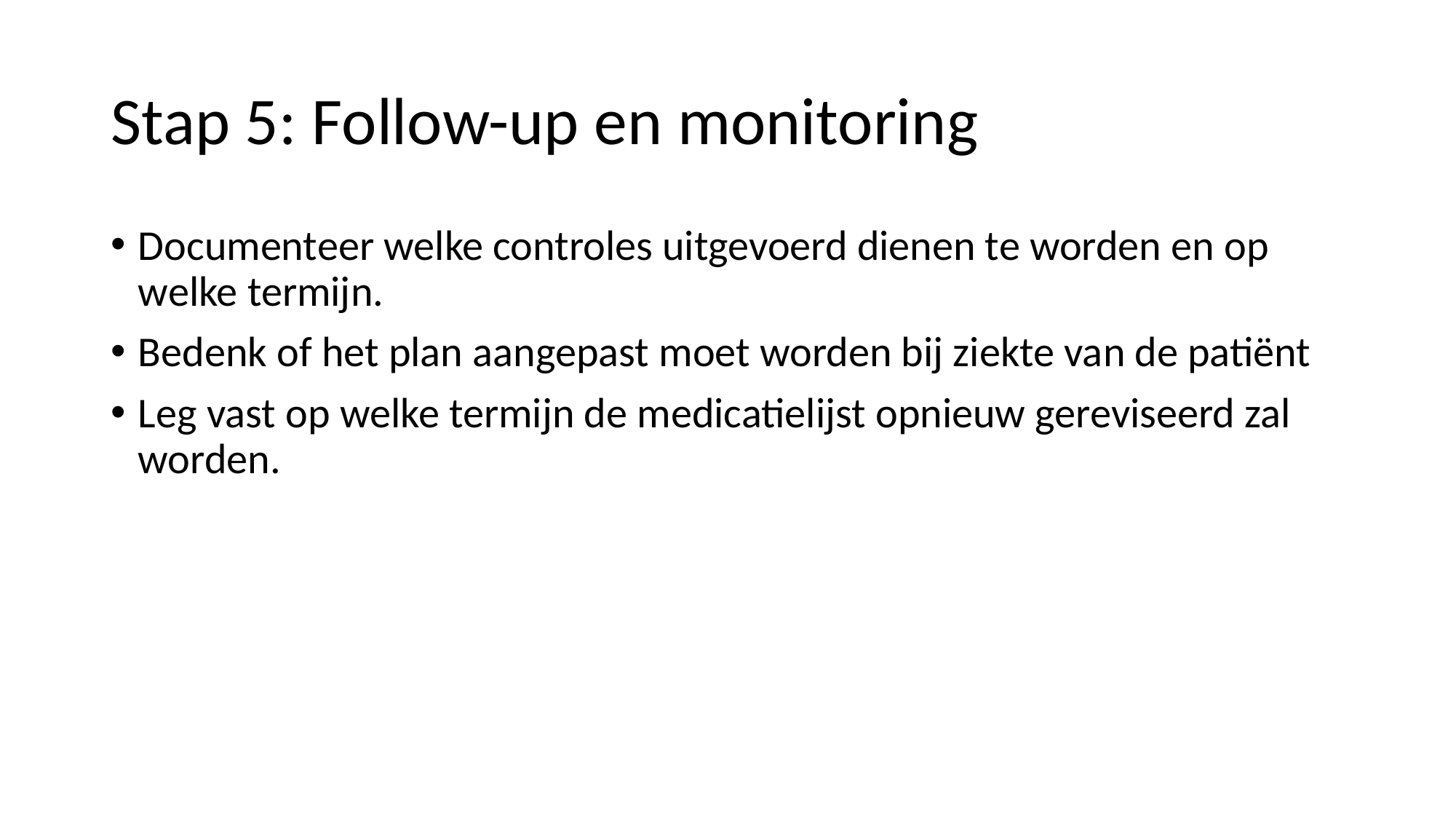

# Stap 5: Follow-up en monitoring
Documenteer welke controles uitgevoerd dienen te worden en op welke termijn.
Bedenk of het plan aangepast moet worden bij ziekte van de patiënt
Leg vast op welke termijn de medicatielijst opnieuw gereviseerd zal worden.